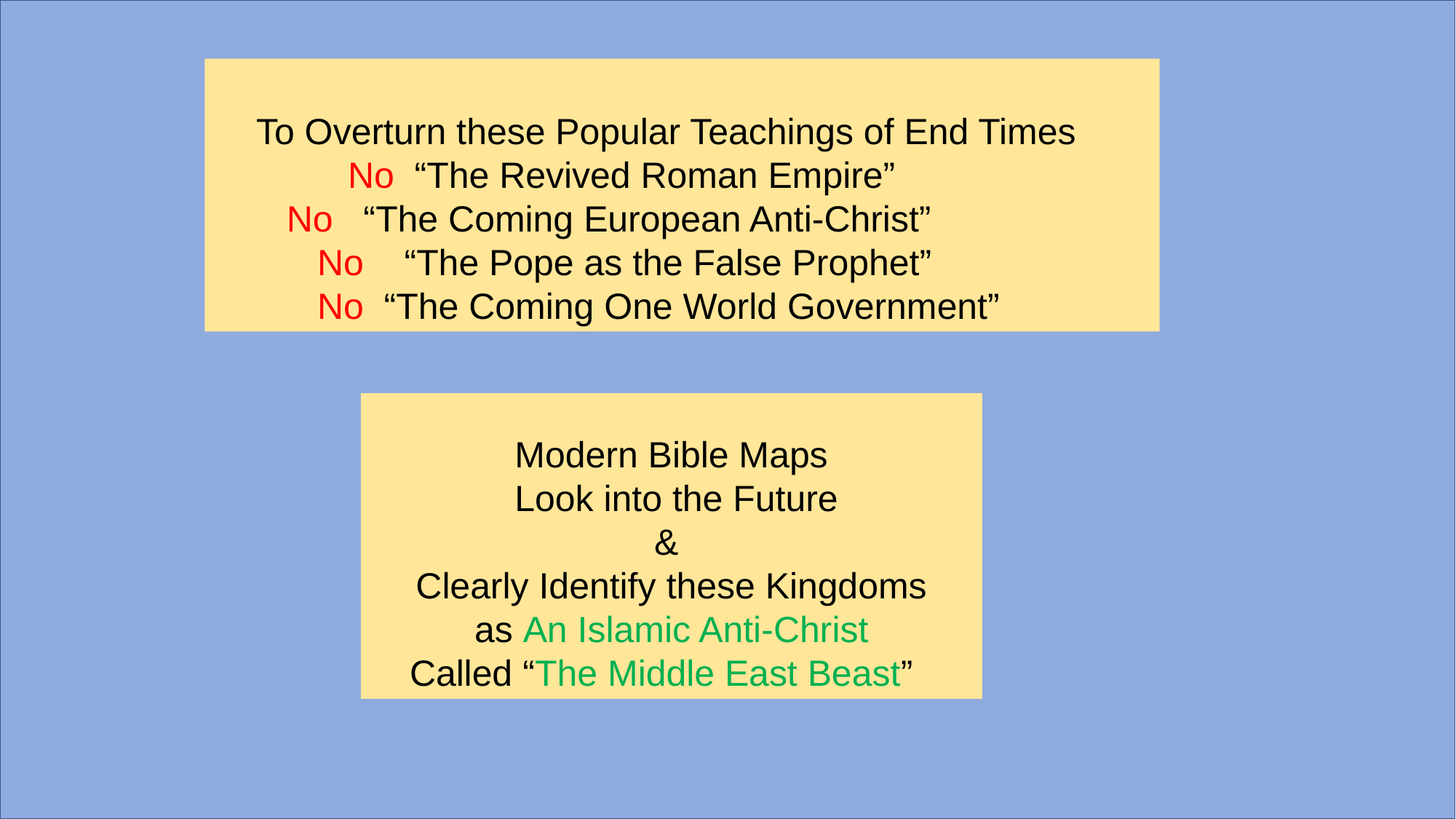

To Overturn these Popular Teachings of End Times
             No  “The Revived Roman Empire”
       No   “The Coming European Anti-Christ”
          No    “The Pope as the False Prophet”
          No  “The Coming One World Government”

Modern Bible Maps
  Look into the Future
&
Clearly Identify these Kingdoms
 as An Islamic Anti-Christ
Called “The Middle East Beast”